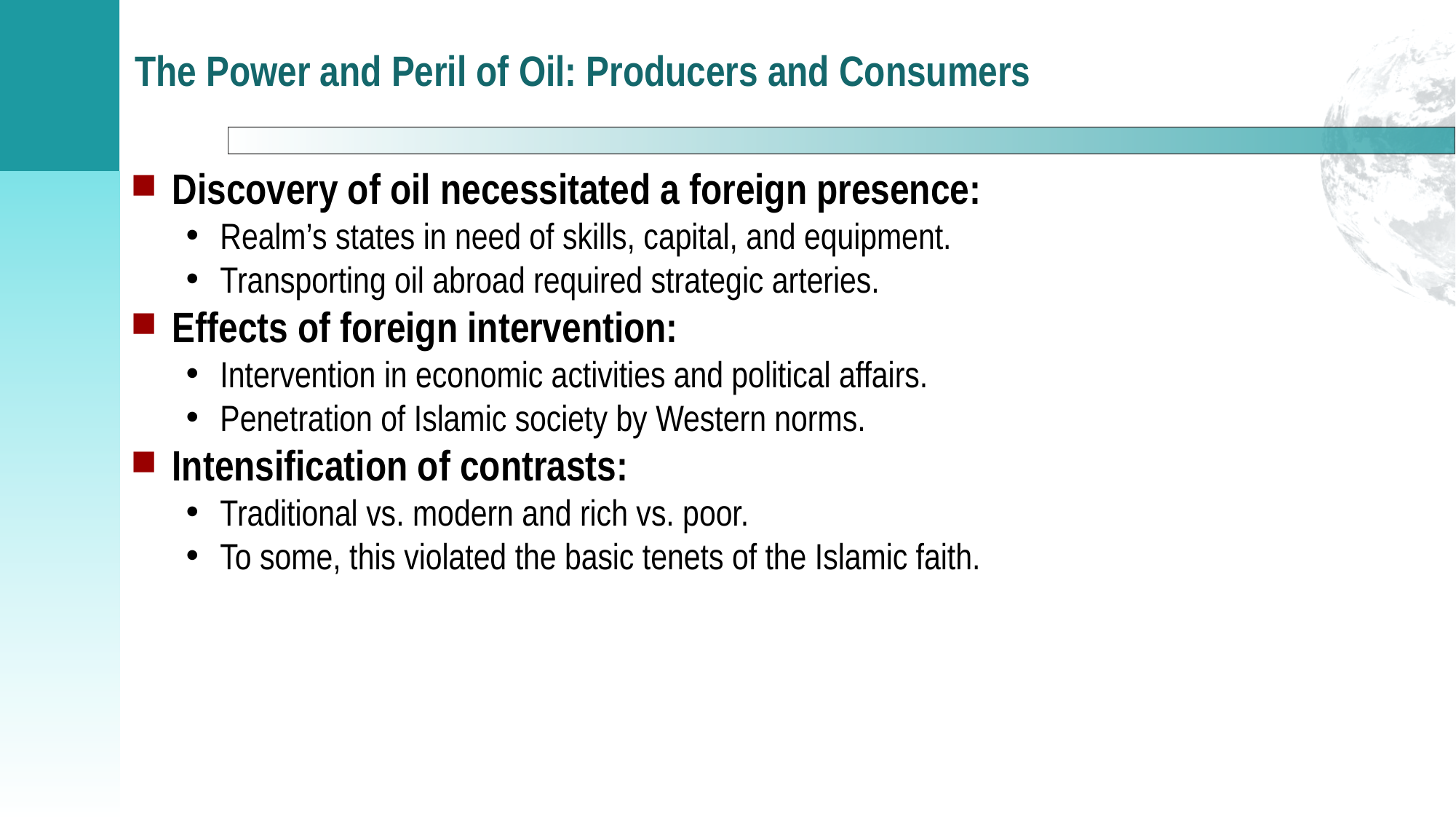

# The Power and Peril of Oil: Producers and Consumers
Discovery of oil necessitated a foreign presence:
Realm’s states in need of skills, capital, and equipment.
Transporting oil abroad required strategic arteries.
Effects of foreign intervention:
Intervention in economic activities and political affairs.
Penetration of Islamic society by Western norms.
Intensification of contrasts:
Traditional vs. modern and rich vs. poor.
To some, this violated the basic tenets of the Islamic faith.